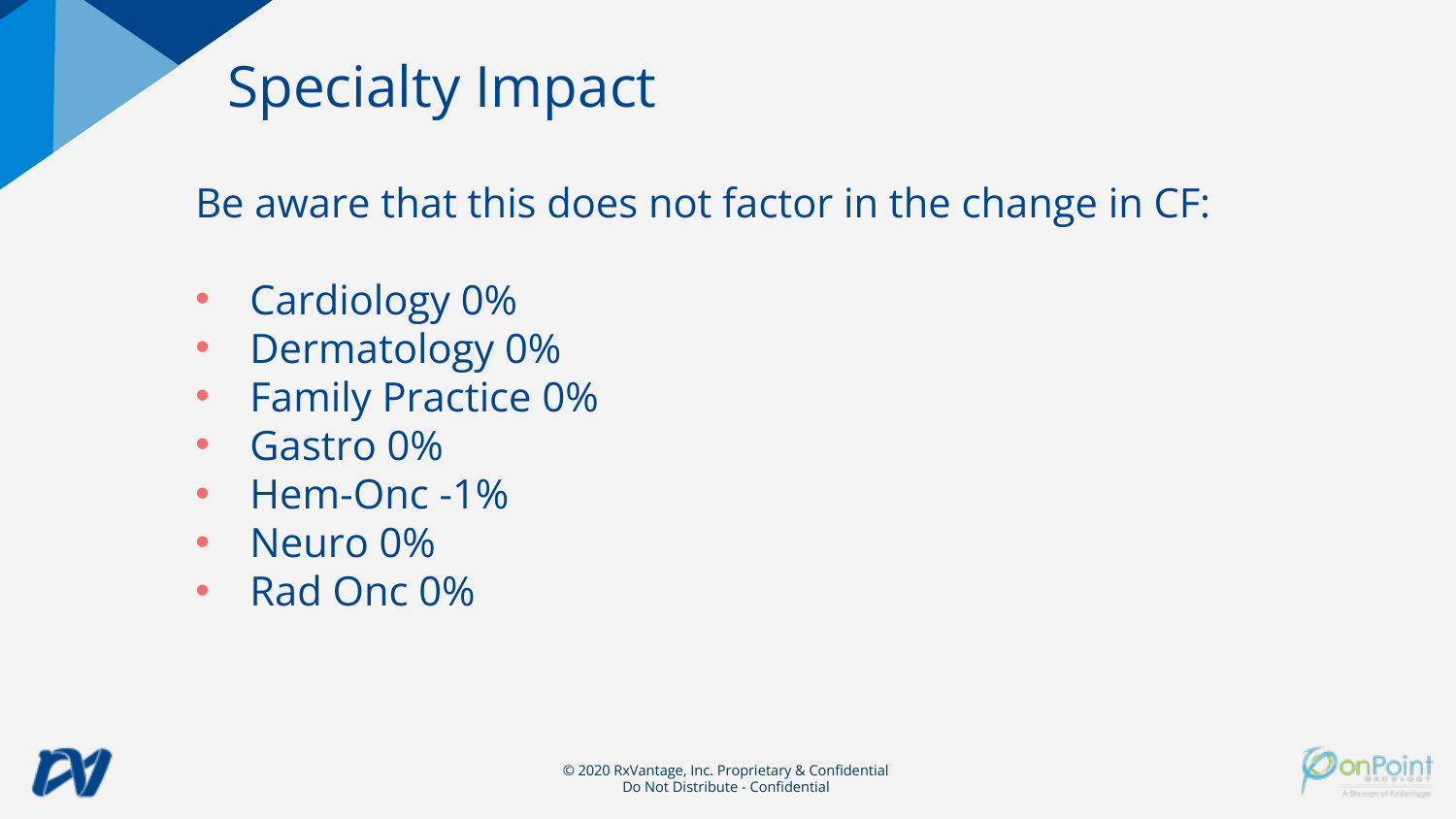

Specialty Impact
Be aware that this does not factor in the change in CF:

Cardiology 0%
Dermatology 0%
Family Practice 0%
Gastro 0%
Hem-Onc -1%
Neuro 0%
Rad Onc 0%